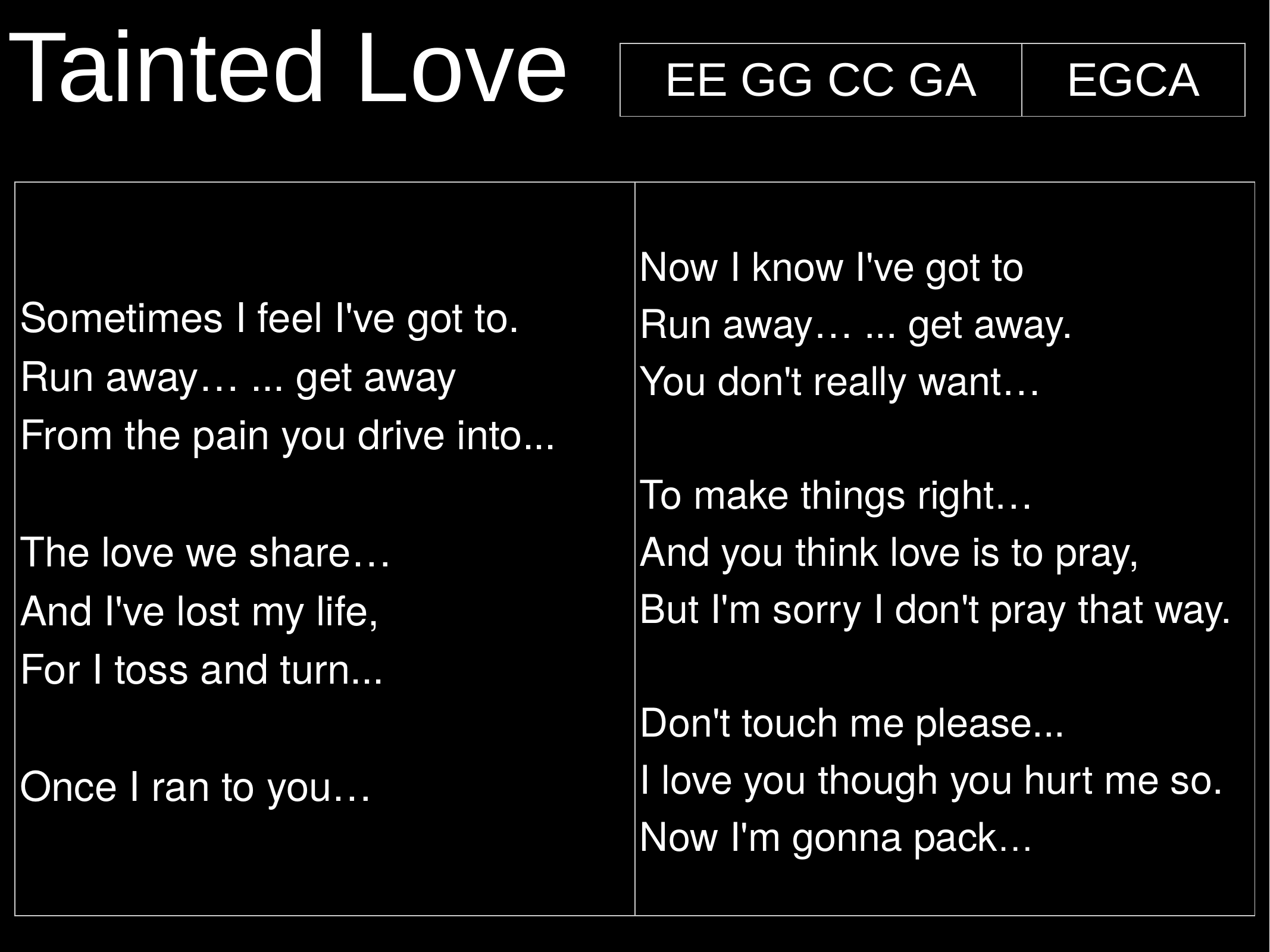

Tainted Love
| EE GG CC GA | EGCA |
| --- | --- |
| Sometimes I feel I've got to. Run away… ... get away From the pain you drive into... The love we share… And I've lost my life, For I toss and turn... Once I ran to you… | Now I know I've got to Run away… ... get away. You don't really want… To make things right… And you think love is to pray, But I'm sorry I don't pray that way. Don't touch me please... I love you though you hurt me so. Now I'm gonna pack… |
| --- | --- |